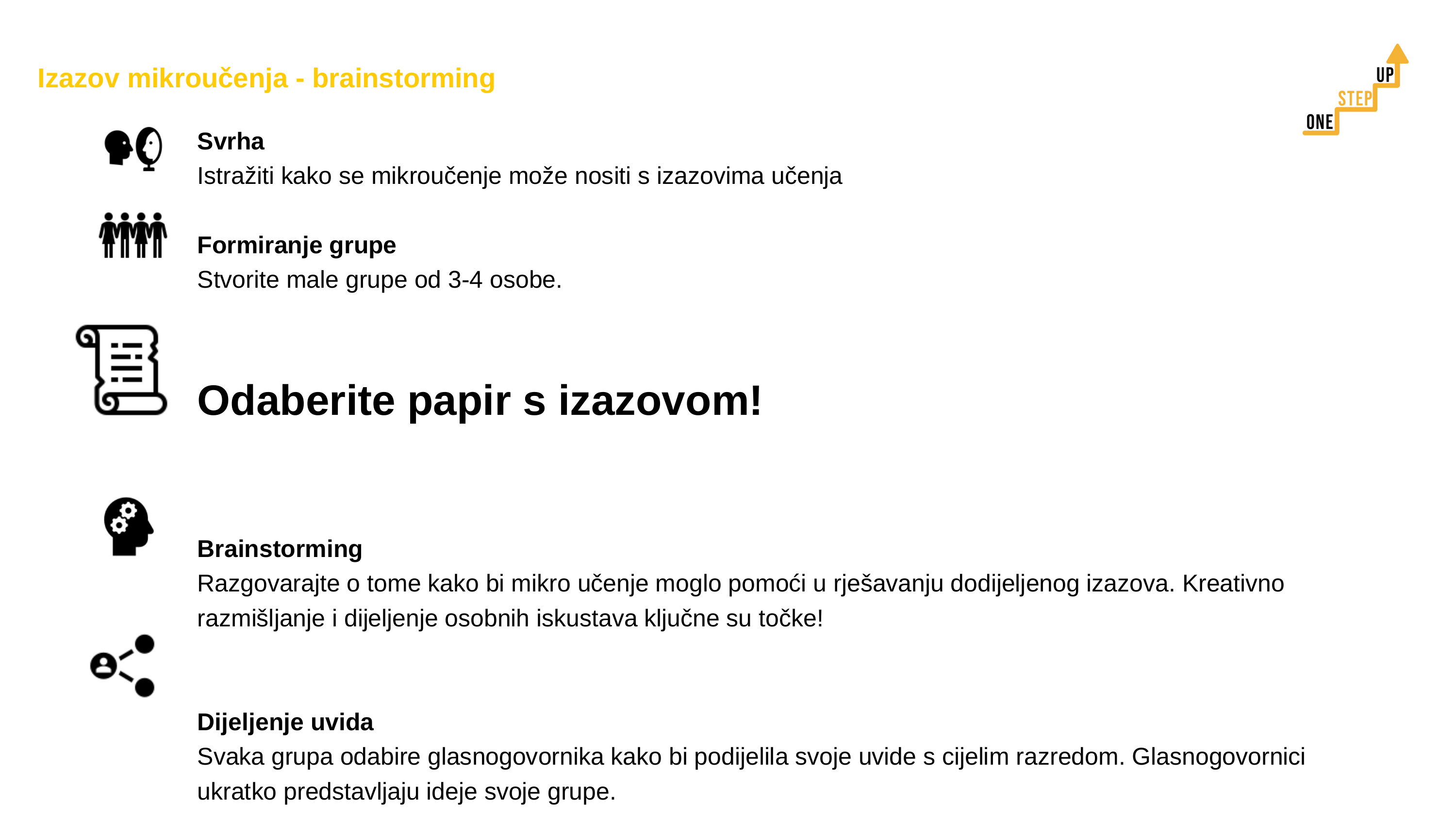

Izazov mikroučenja - brainstorming

Svrha
Istražiti kako se mikroučenje može nositi s izazovima učenja

Formiranje grupe
Stvorite male grupe od 3-4 osobe.

Odaberite papir s izazovom!

Brainstorming
Razgovarajte o tome kako bi mikro učenje moglo pomoći u rješavanju dodijeljenog izazova. Kreativno razmišljanje i dijeljenje osobnih iskustava ključne su točke!

Dijeljenje uvida
Svaka grupa odabire glasnogovornika kako bi podijelila svoje uvide s cijelim razredom. Glasnogovornici ukratko predstavljaju ideje svoje grupe.